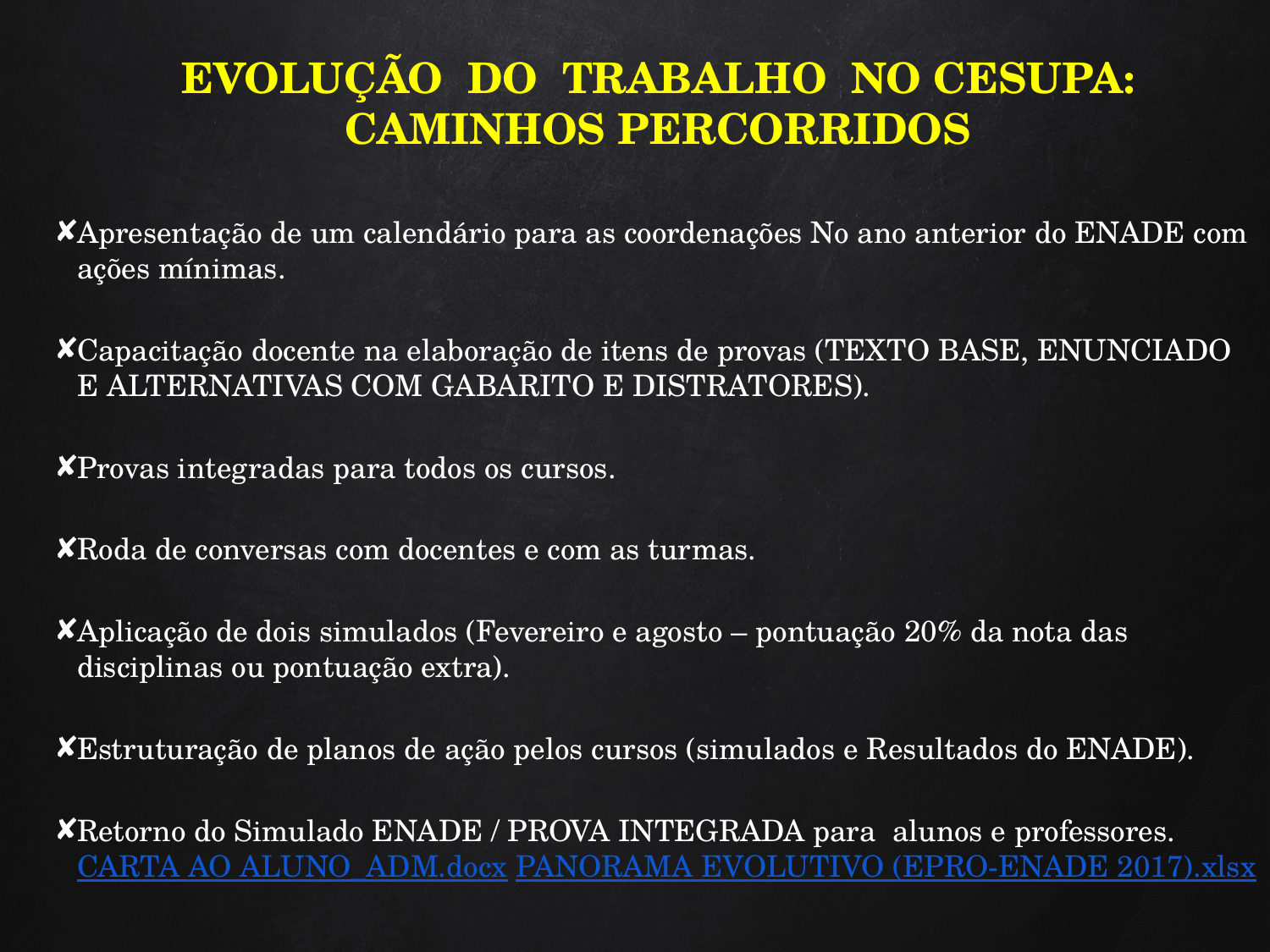

# EVOLUÇÃO  DO  TRABALHO  NO CESUPA: CAMINHOS PERCORRIDOS

Apresentação de um calendário para as coordenações No ano anterior do ENADE com ações mínimas.

Capacitação docente na elaboração de itens de provas (TEXTO BASE, ENUNCIADO E ALTERNATIVAS COM GABARITO E DISTRATORES).

Provas integradas para todos os cursos.

Roda de conversas com docentes e com as turmas.

Aplicação de dois simulados (Fevereiro e agosto – pontuação 20% da nota das disciplinas ou pontuação extra).

Estruturação de planos de ação pelos cursos (simulados e Resultados do ENADE).

Retorno do Simulado ENADE / PROVA INTEGRADA para  alunos e professores. CARTA AO ALUNO_ADM.docx PANORAMA EVOLUTIVO (EPRO-ENADE 2017).xlsx